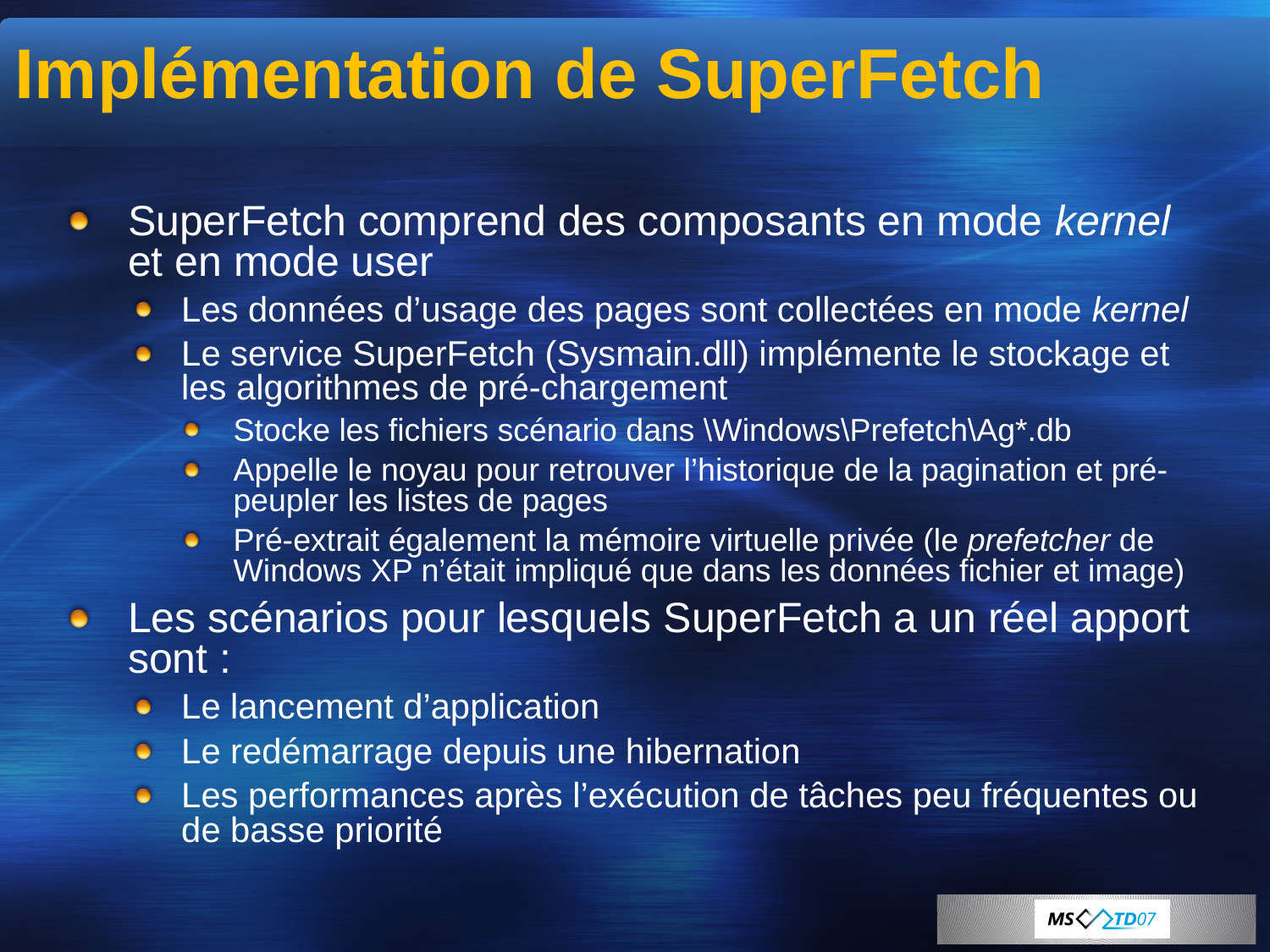

# Implémentation de SuperFetch
SuperFetch comprend des composants en mode kernel et en mode user
Les données d’usage des pages sont collectées en mode kernel
Le service SuperFetch (Sysmain.dll) implémente le stockage et les algorithmes de pré-chargement
Stocke les fichiers scénario dans \Windows\Prefetch\Ag*.db
Appelle le noyau pour retrouver l’historique de la pagination et pré-peupler les listes de pages
Pré-extrait également la mémoire virtuelle privée (le prefetcher de Windows XP n’était impliqué que dans les données fichier et image)
Les scénarios pour lesquels SuperFetch a un réel apport sont :
Le lancement d’application
Le redémarrage depuis une hibernation
Les performances après l’exécution de tâches peu fréquentes ou de basse priorité